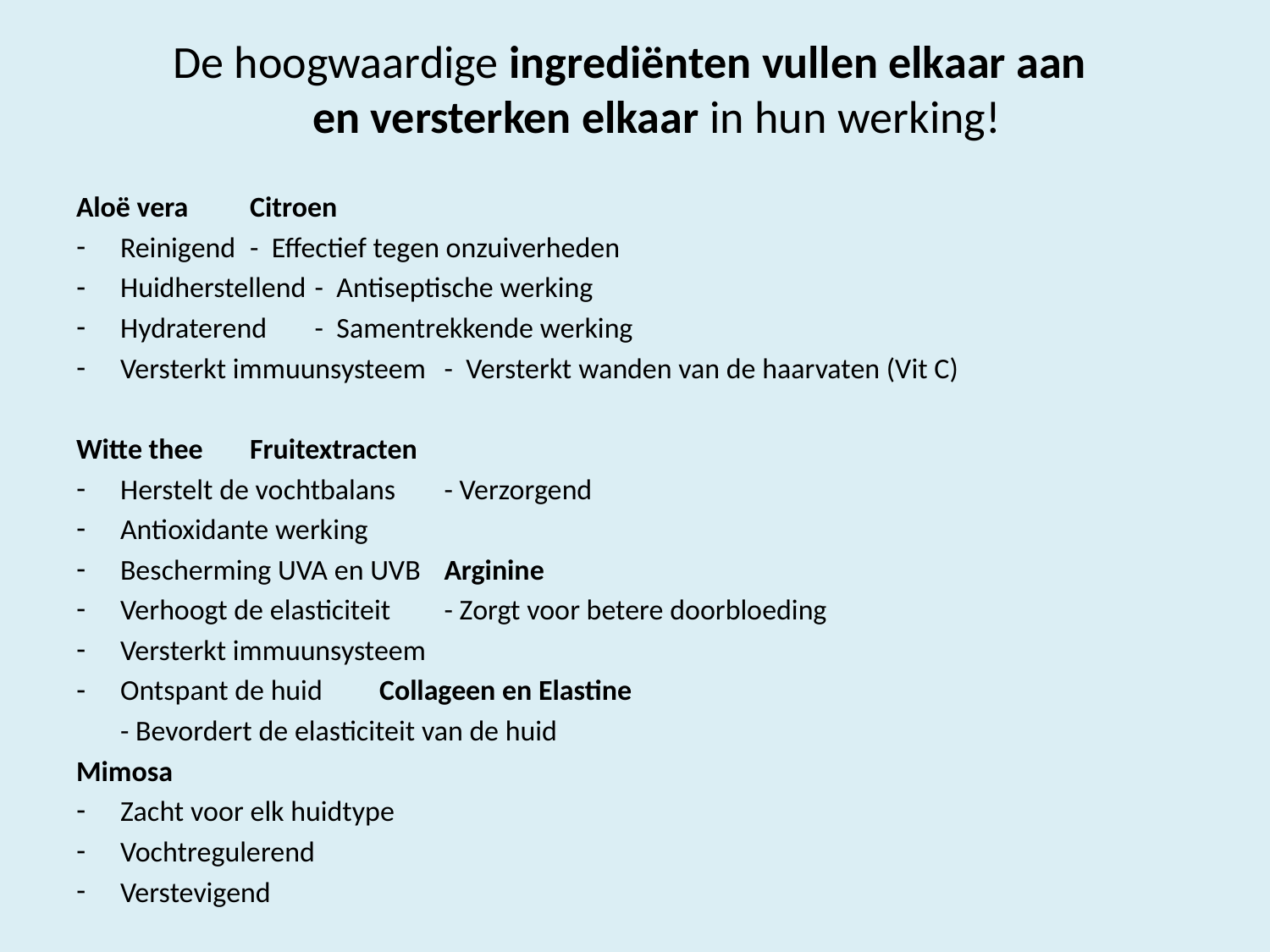

De hoogwaardige ingrediënten vullen elkaar aan
en versterken elkaar in hun werking!

Aloë vera 			Citroen
Reinigend			-  Effectief tegen onzuiverheden
Huidherstellend			-  Antiseptische werking
Hydraterend			-  Samentrekkende werking
Versterkt immuunsysteem	-  Versterkt wanden van de haarvaten (Vit C)

Witte thee			Fruitextracten
Herstelt de vochtbalans 		- Verzorgend
Antioxidante werking
Bescherming UVA en UVB		Arginine
Verhoogt de elasticiteit 		- Zorgt voor betere doorbloeding
Versterkt immuunsysteem
Ontspant de huid		Collageen en Elastine
 					- Bevordert de elasticiteit van de huid
Mimosa
Zacht voor elk huidtype
Vochtregulerend
Verstevigend